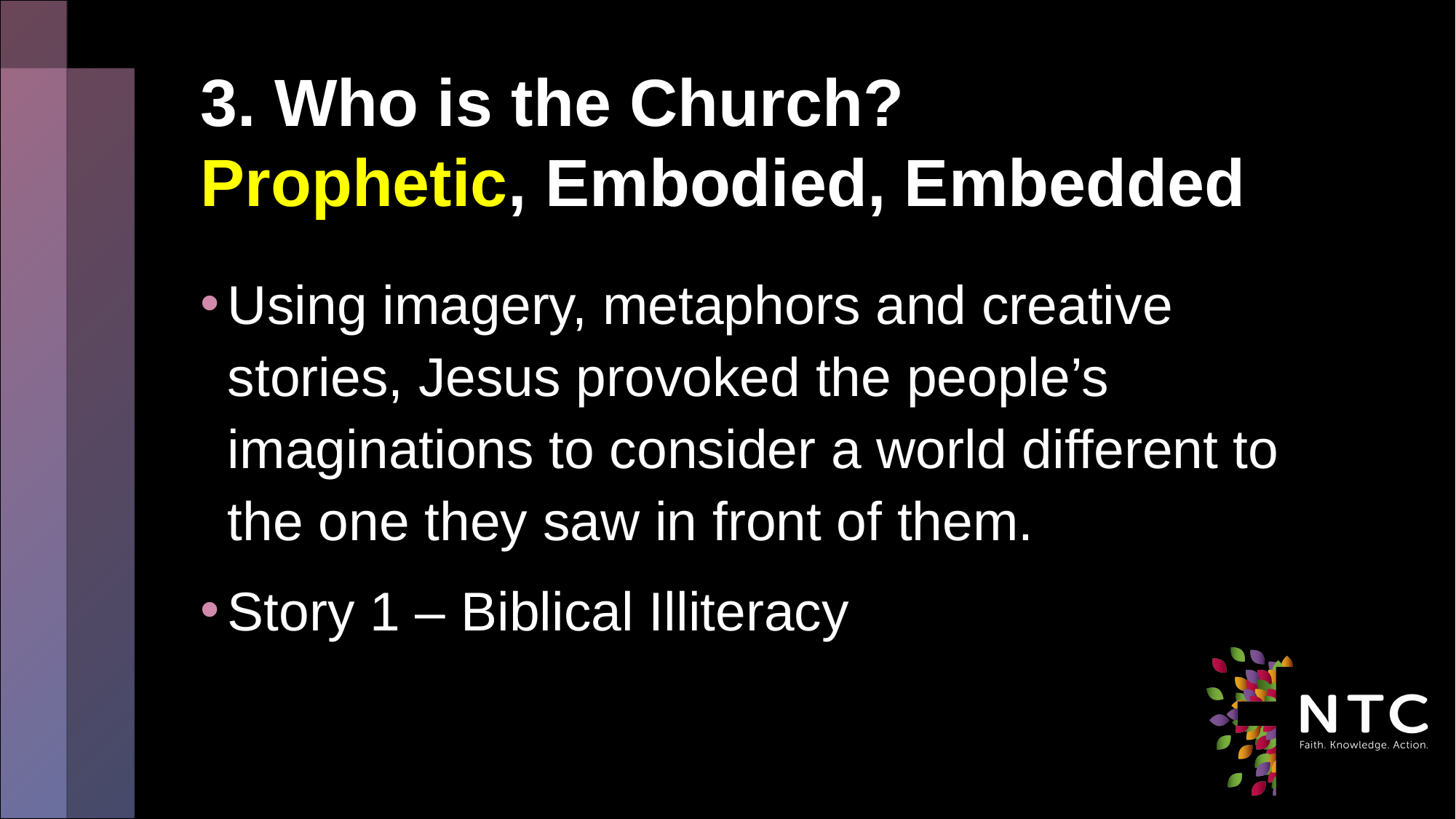

# 3. Who is the Church? Prophetic, Embodied, Embedded
Using imagery, metaphors and creative stories, Jesus provoked the people’s imaginations to consider a world different to the one they saw in front of them.
Story 1 – Biblical Illiteracy